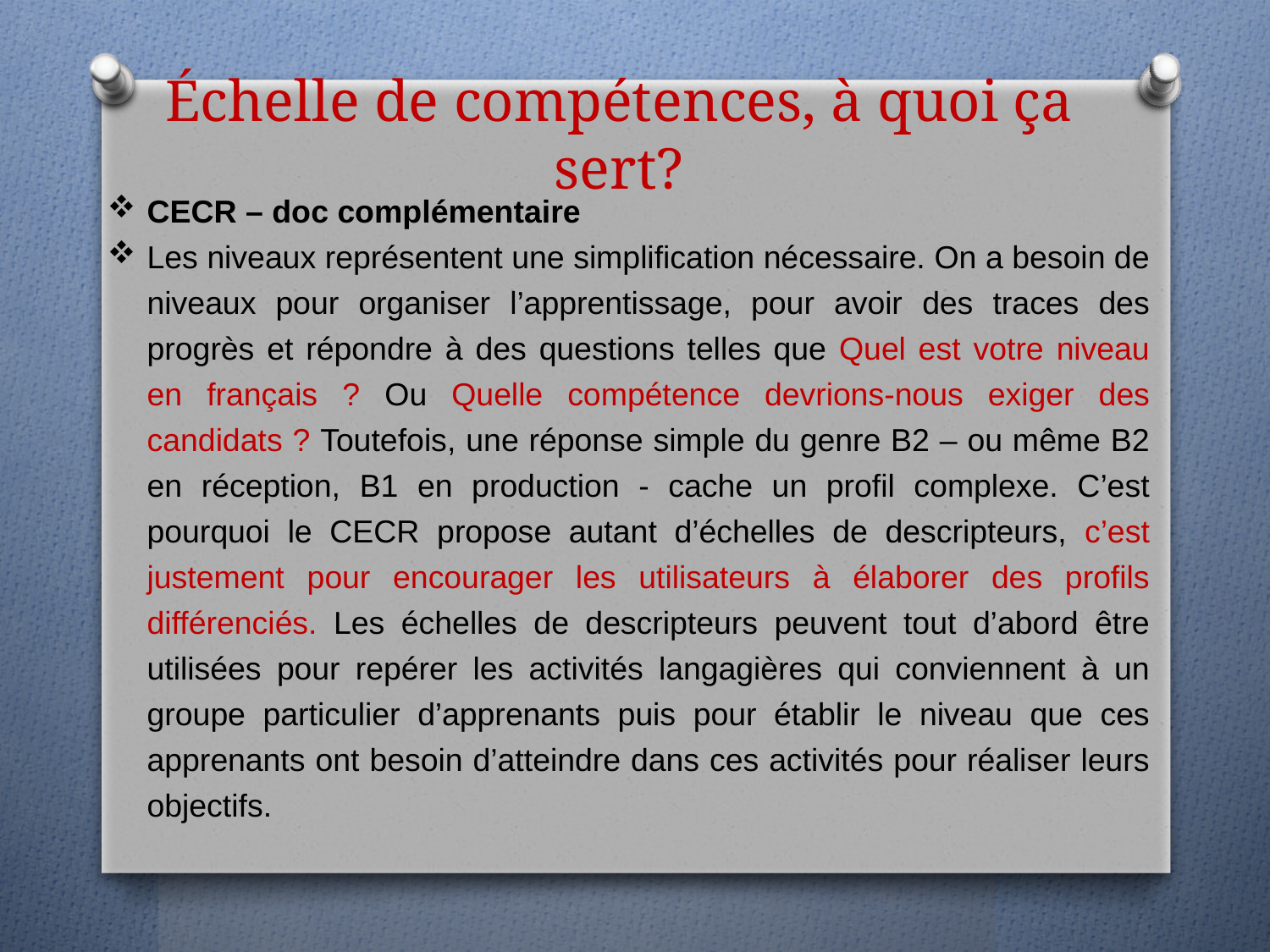

# Échelle de compétences, à quoi ça sert?
CECR – doc complémentaire
Les niveaux représentent une simplification nécessaire. On a besoin de niveaux pour organiser l’apprentissage, pour avoir des traces des progrès et répondre à des questions telles que Quel est votre niveau en français ? Ou Quelle compétence devrions-nous exiger des candidats ? Toutefois, une réponse simple du genre B2 – ou même B2 en réception, B1 en production - cache un profil complexe. C’est pourquoi le CECR propose autant d’échelles de descripteurs, c’est justement pour encourager les utilisateurs à élaborer des profils différenciés. Les échelles de descripteurs peuvent tout d’abord être utilisées pour repérer les activités langagières qui conviennent à un groupe particulier d’apprenants puis pour établir le niveau que ces apprenants ont besoin d’atteindre dans ces activités pour réaliser leurs objectifs.